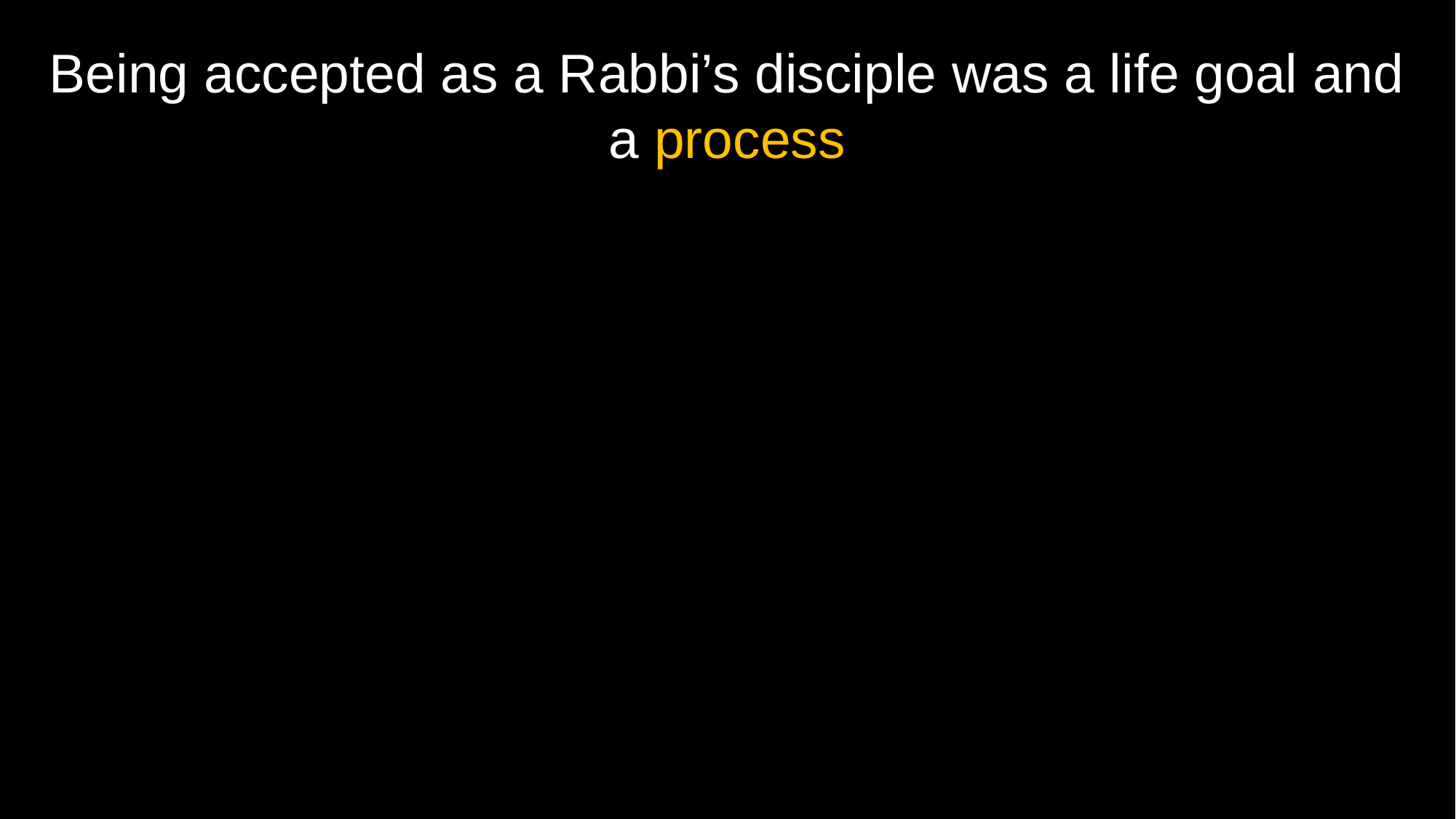

Being accepted as a Rabbi’s disciple was a life goal and a process